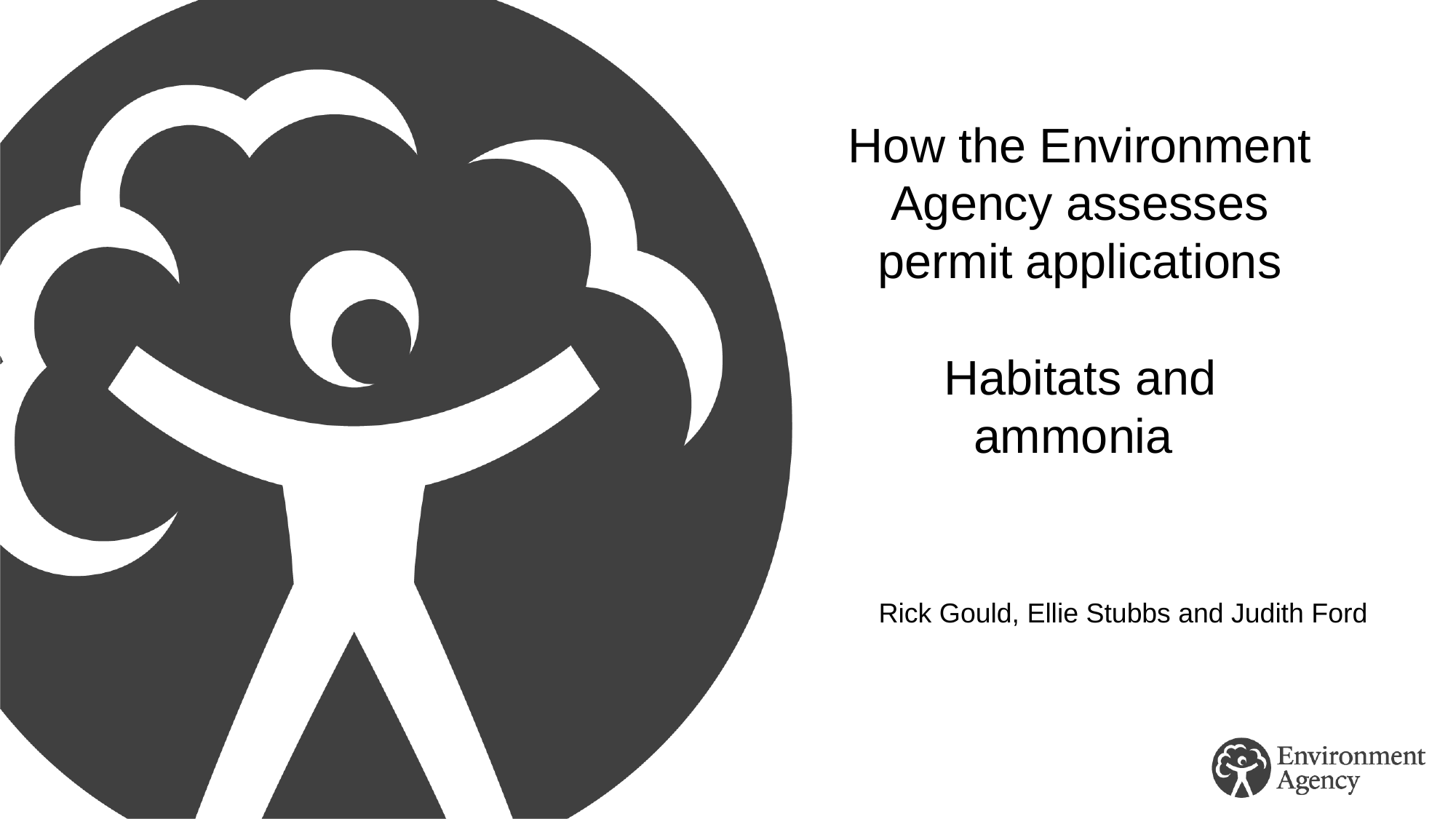

How the Environment Agency assesses permit applications

Habitats and ammonia
Rick Gould, Ellie Stubbs and Judith Ford